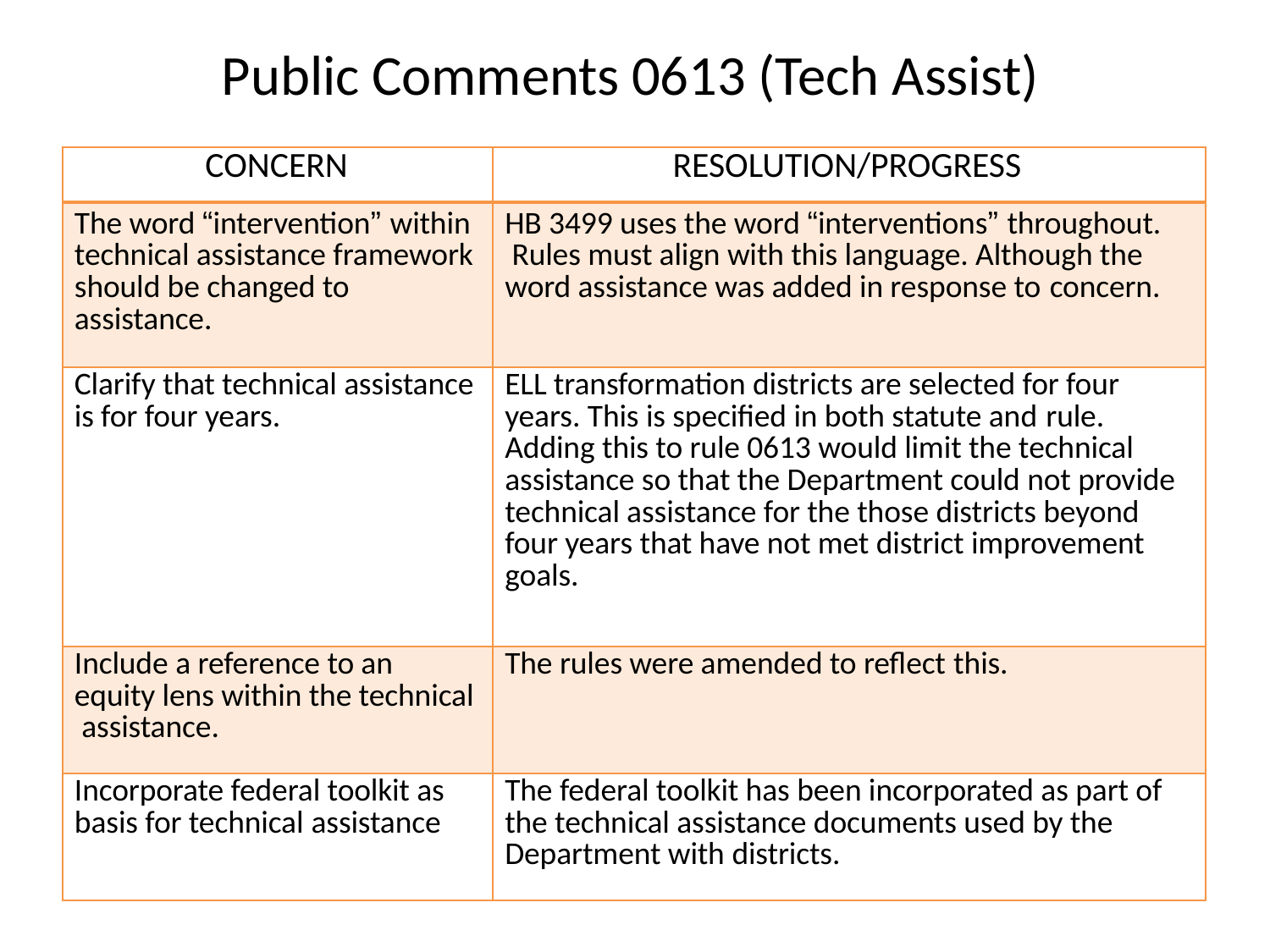

# Public Comments 0613 (Tech Assist)
| CONCERN | RESOLUTION/PROGRESS |
| --- | --- |
| The word “intervention” within technical assistance framework should be changed to assistance. | HB 3499 uses the word “interventions” throughout. Rules must align with this language. Although the word assistance was added in response to concern. |
| Clarify that technical assistance is for four years. | ELL transformation districts are selected for four years. This is specified in both statute and rule. Adding this to rule 0613 would limit the technical assistance so that the Department could not provide technical assistance for the those districts beyond four years that have not met district improvement goals. |
| Include a reference to an equity lens within the technical assistance. | The rules were amended to reflect this. |
| Incorporate federal toolkit as basis for technical assistance | The federal toolkit has been incorporated as part of the technical assistance documents used by the Department with districts. |